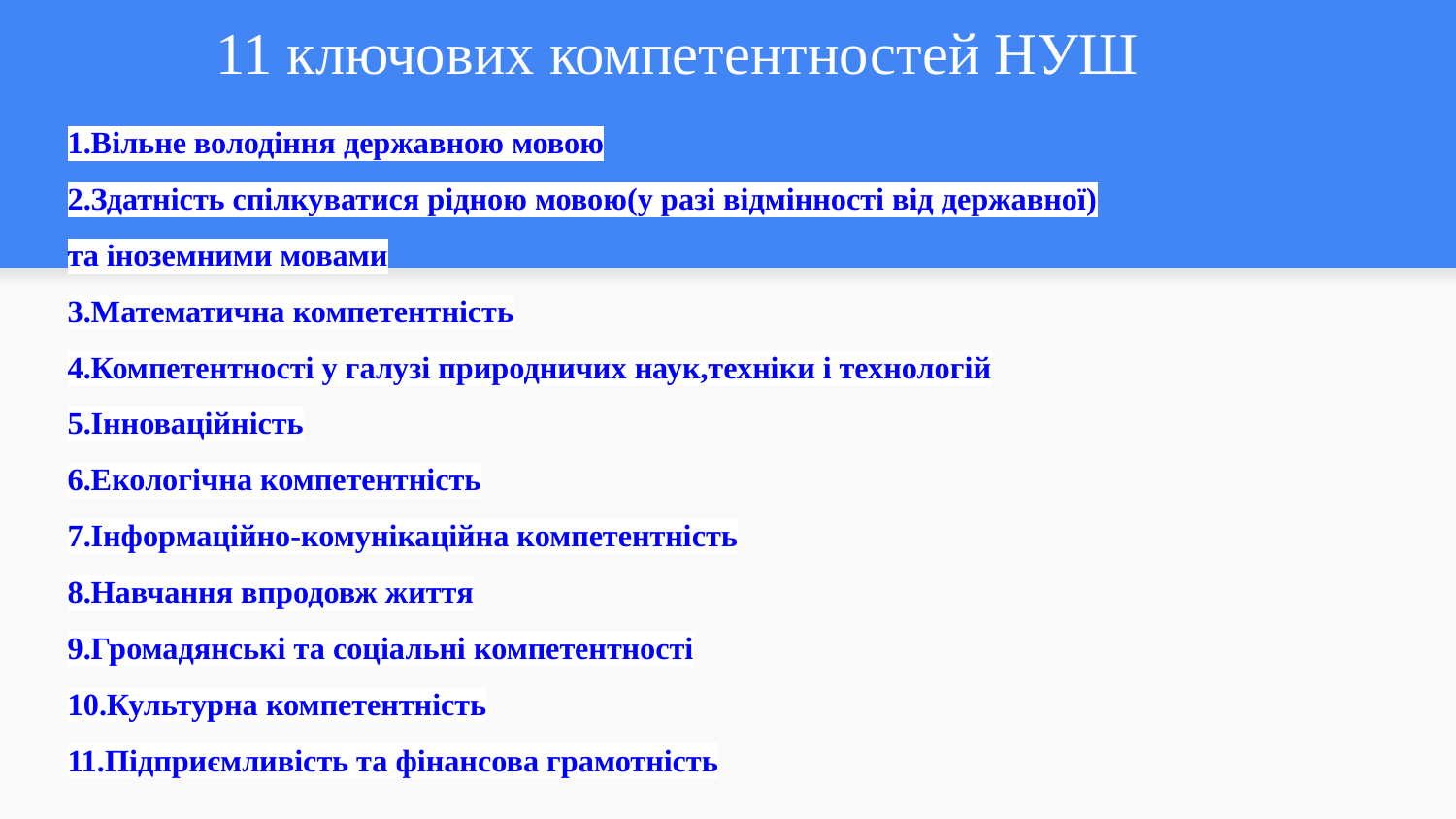

# 11 ключових компетентностей НУШ
1.Вільне володіння державною мовою
2.Здатність спілкуватися рідною мовою(у разі відмінності від державної)
та іноземними мовами
3.Математична компетентність
4.Компетентності у галузі природничих наук,техніки і технологій
5.Інноваційність
6.Екологічна компетентність
7.Інформаційно-комунікаційна компетентність
8.Навчання впродовж життя
9.Громадянські та соціальні компетентності
10.Культурна компетентність
11.Підприємливість та фінансова грамотність